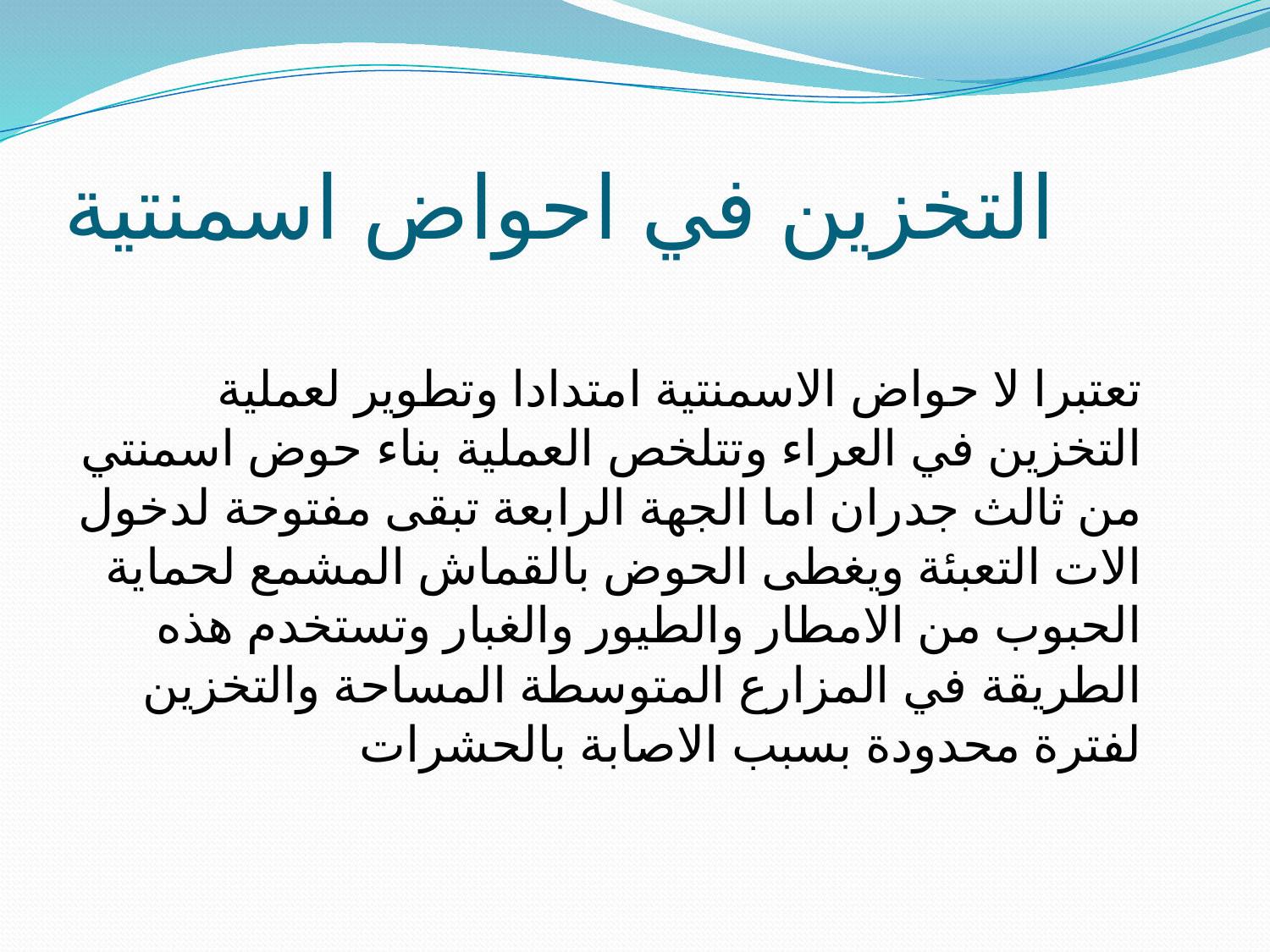

# التخزين في احواض اسمنتية
تعتبرا لا حواض الاسمنتية امتدادا وتطوير لعملية التخزين في العراء وتتلخص العملية بناء حوض اسمنتي من ثالث جدران اما الجهة الرابعة تبقى مفتوحة لدخول الات التعبئة ويغطى الحوض بالقماش المشمع لحماية الحبوب من الامطار والطيور والغبار وتستخدم هذه الطريقة في المزارع المتوسطة المساحة والتخزين لفترة محدودة بسبب الاصابة بالحشرات